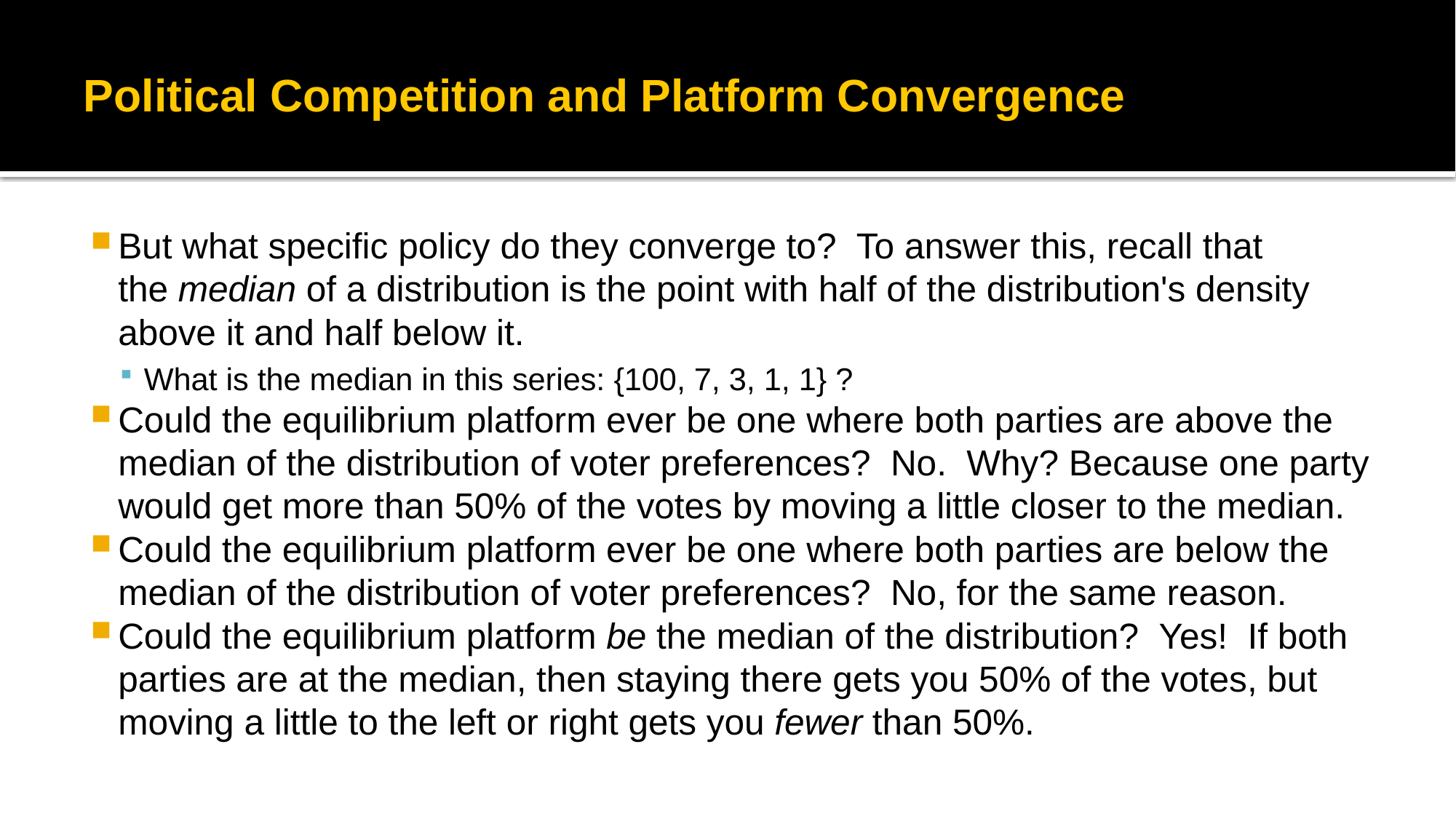

# Political Competition and Platform Convergence
But what specific policy do they converge to?  To answer this, recall that the median of a distribution is the point with half of the distribution's density above it and half below it.
What is the median in this series: {100, 7, 3, 1, 1} ?
Could the equilibrium platform ever be one where both parties are above the median of the distribution of voter preferences?  No.  Why? Because one party would get more than 50% of the votes by moving a little closer to the median.
Could the equilibrium platform ever be one where both parties are below the median of the distribution of voter preferences?  No, for the same reason.
Could the equilibrium platform be the median of the distribution?  Yes!  If both parties are at the median, then staying there gets you 50% of the votes, but moving a little to the left or right gets you fewer than 50%.